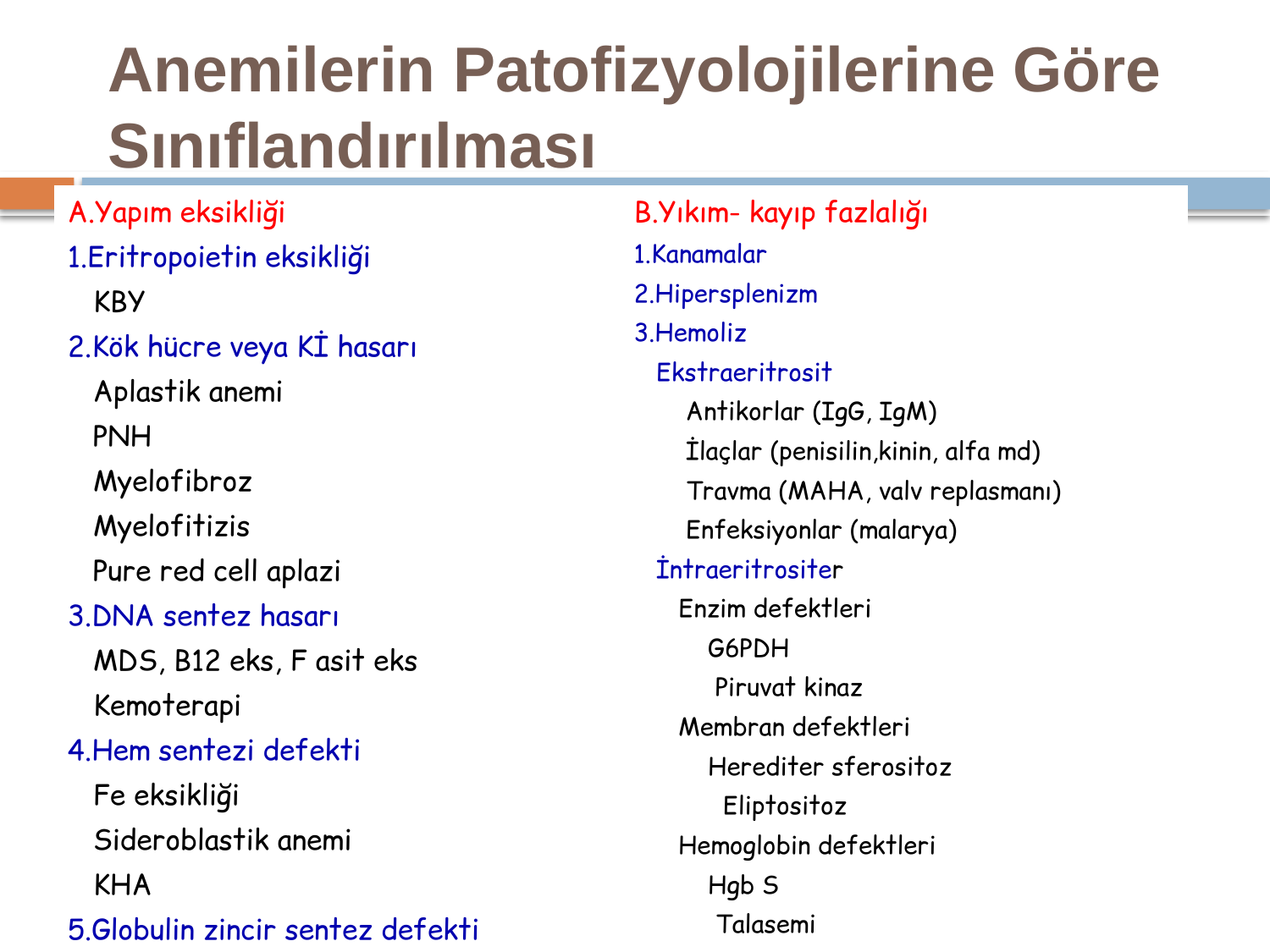

# Anemilerin Patofizyolojilerine Göre Sınıflandırılması
| A.Yapım eksikliği 1.Eritropoietin eksikliği KBY 2.Kök hücre veya Kİ hasarı Aplastik anemi PNH Myelofibroz Myelofitizis Pure red cell aplazi 3.DNA sentez hasarı MDS, B12 eks, F asit eks Kemoterapi 4.Hem sentezi defekti Fe eksikliği Sideroblastik anemi KHA 5.Globulin zincir sentez defekti Talasemi | B.Yıkım- kayıp fazlalığı 1.Kanamalar 2.Hipersplenizm 3.Hemoliz Ekstraeritrosit Antikorlar (IgG, IgM) İlaçlar (penisilin,kinin, alfa md) Travma (MAHA, valv replasmanı) Enfeksiyonlar (malarya) İntraeritrositer Enzim defektleri G6PDH Piruvat kinaz Membran defektleri Herediter sferositoz Eliptositoz Hemoglobin defektleri Hgb S Talasemi |
| --- | --- |